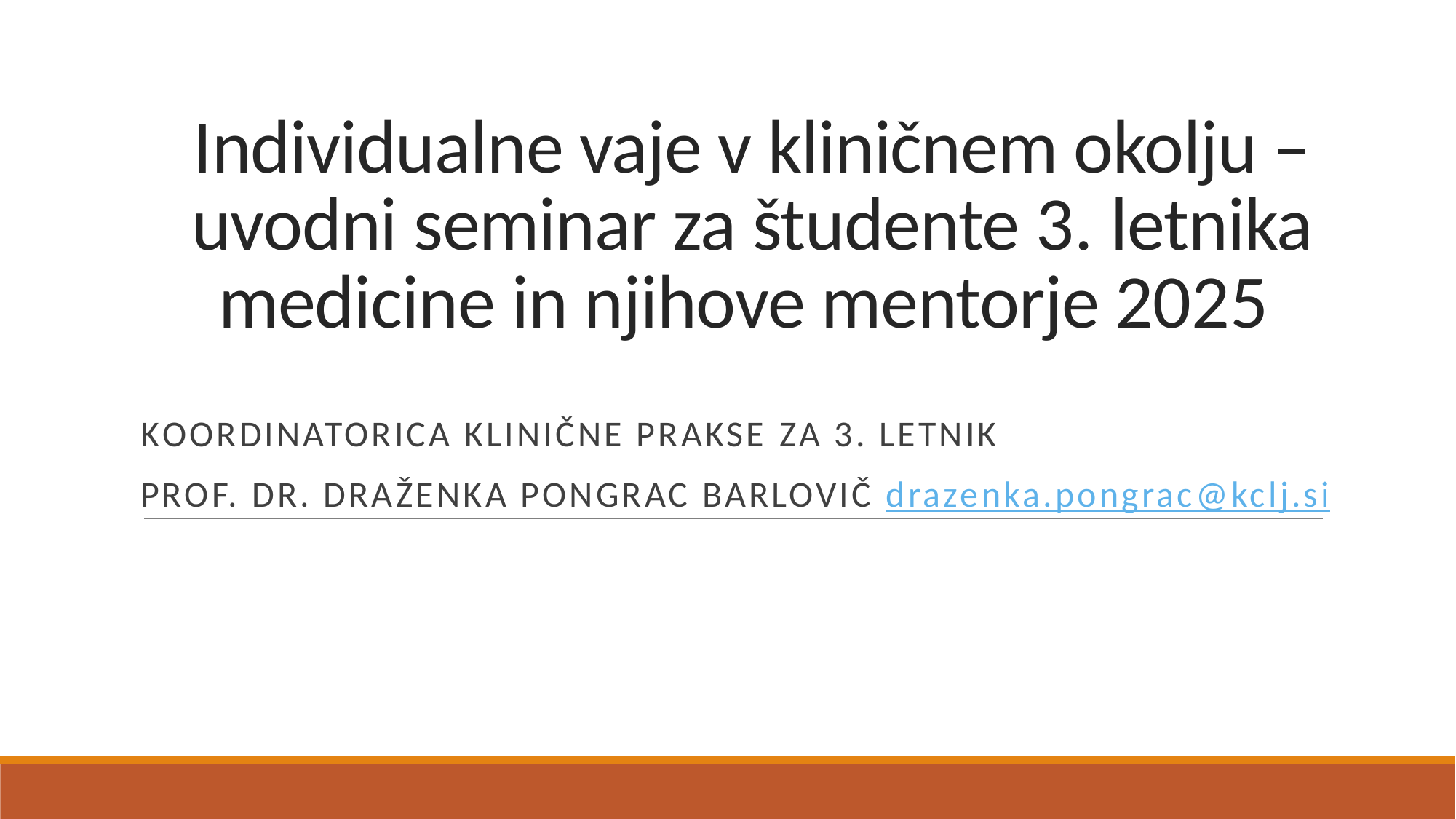

# Individualne vaje v kliničnem okolju – uvodni seminar za študente 3. letnika medicine in njihove mentorje 2025
KoordinatorICA klinične prakse za 3. letnik
prof. dr. Draženka Pongrac Barlovič drazenka.pongrac@kclj.si